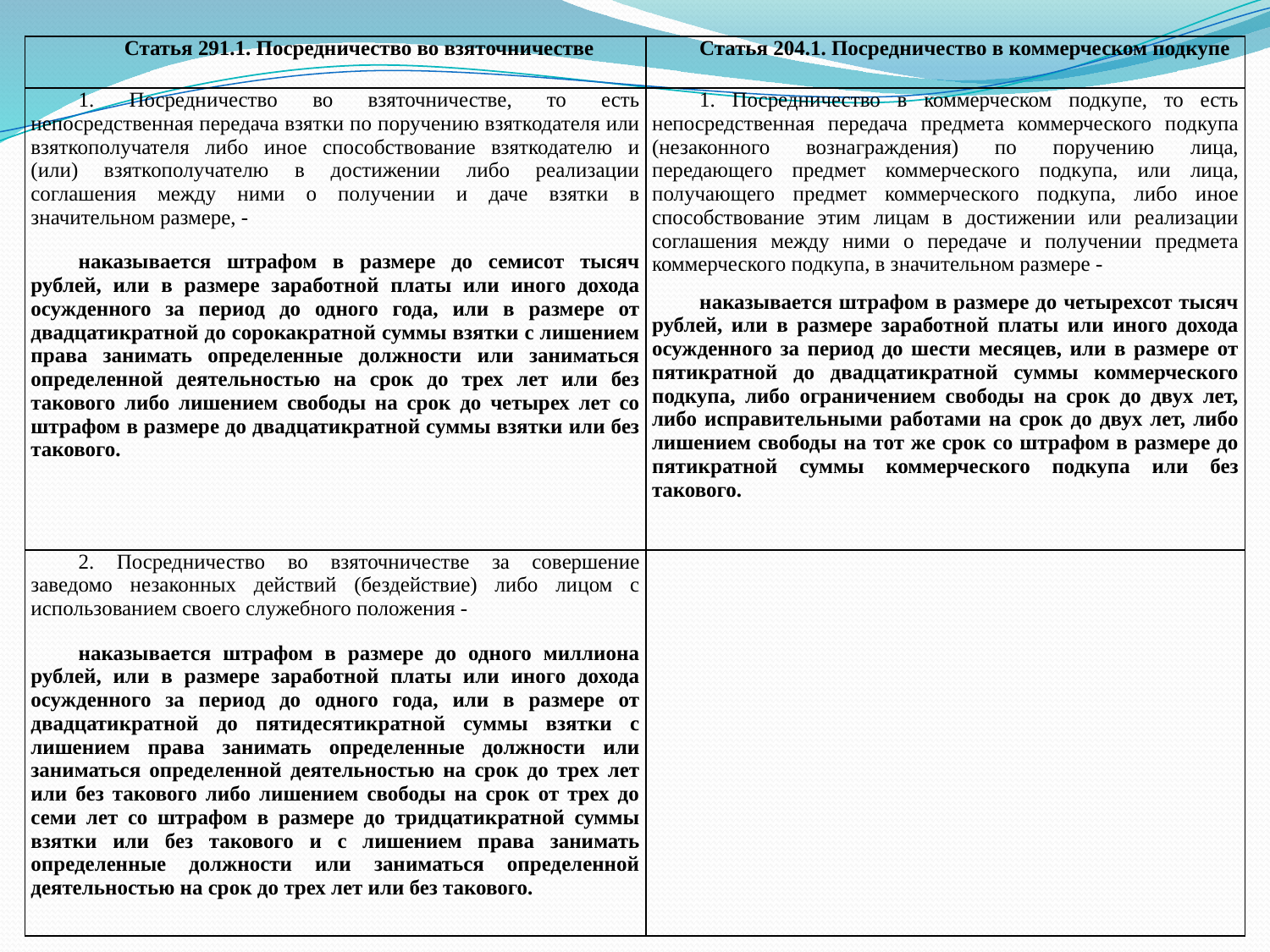

| Статья 291.1. Посредничество во взяточничестве | Статья 204.1. Посредничество в коммерческом подкупе |
| --- | --- |
| 1. Посредничество во взяточничестве, то есть непосредственная передача взятки по поручению взяткодателя или взяткополучателя либо иное способствование взяткодателю и (или) взяткополучателю в достижении либо реализации соглашения между ними о получении и даче взятки в значительном размере, - наказывается штрафом в размере до семисот тысяч рублей, или в размере заработной платы или иного дохода осужденного за период до одного года, или в размере от двадцатикратной до сорокакратной суммы взятки с лишением права занимать определенные должности или заниматься определенной деятельностью на срок до трех лет или без такового либо лишением свободы на срок до четырех лет со штрафом в размере до двадцатикратной суммы взятки или без такового. | 1. Посредничество в коммерческом подкупе, то есть непосредственная передача предмета коммерческого подкупа (незаконного вознаграждения) по поручению лица, передающего предмет коммерческого подкупа, или лица, получающего предмет коммерческого подкупа, либо иное способствование этим лицам в достижении или реализации соглашения между ними о передаче и получении предмета коммерческого подкупа, в значительном размере - наказывается штрафом в размере до четырехсот тысяч рублей, или в размере заработной платы или иного дохода осужденного за период до шести месяцев, или в размере от пятикратной до двадцатикратной суммы коммерческого подкупа, либо ограничением свободы на срок до двух лет, либо исправительными работами на срок до двух лет, либо лишением свободы на тот же срок со штрафом в размере до пятикратной суммы коммерческого подкупа или без такового. |
| 2. Посредничество во взяточничестве за совершение заведомо незаконных действий (бездействие) либо лицом с использованием своего служебного положения - наказывается штрафом в размере до одного миллиона рублей, или в размере заработной платы или иного дохода осужденного за период до одного года, или в размере от двадцатикратной до пятидесятикратной суммы взятки с лишением права занимать определенные должности или заниматься определенной деятельностью на срок до трех лет или без такового либо лишением свободы на срок от трех до семи лет со штрафом в размере до тридцатикратной суммы взятки или без такового и с лишением права занимать определенные должности или заниматься определенной деятельностью на срок до трех лет или без такового. |  |